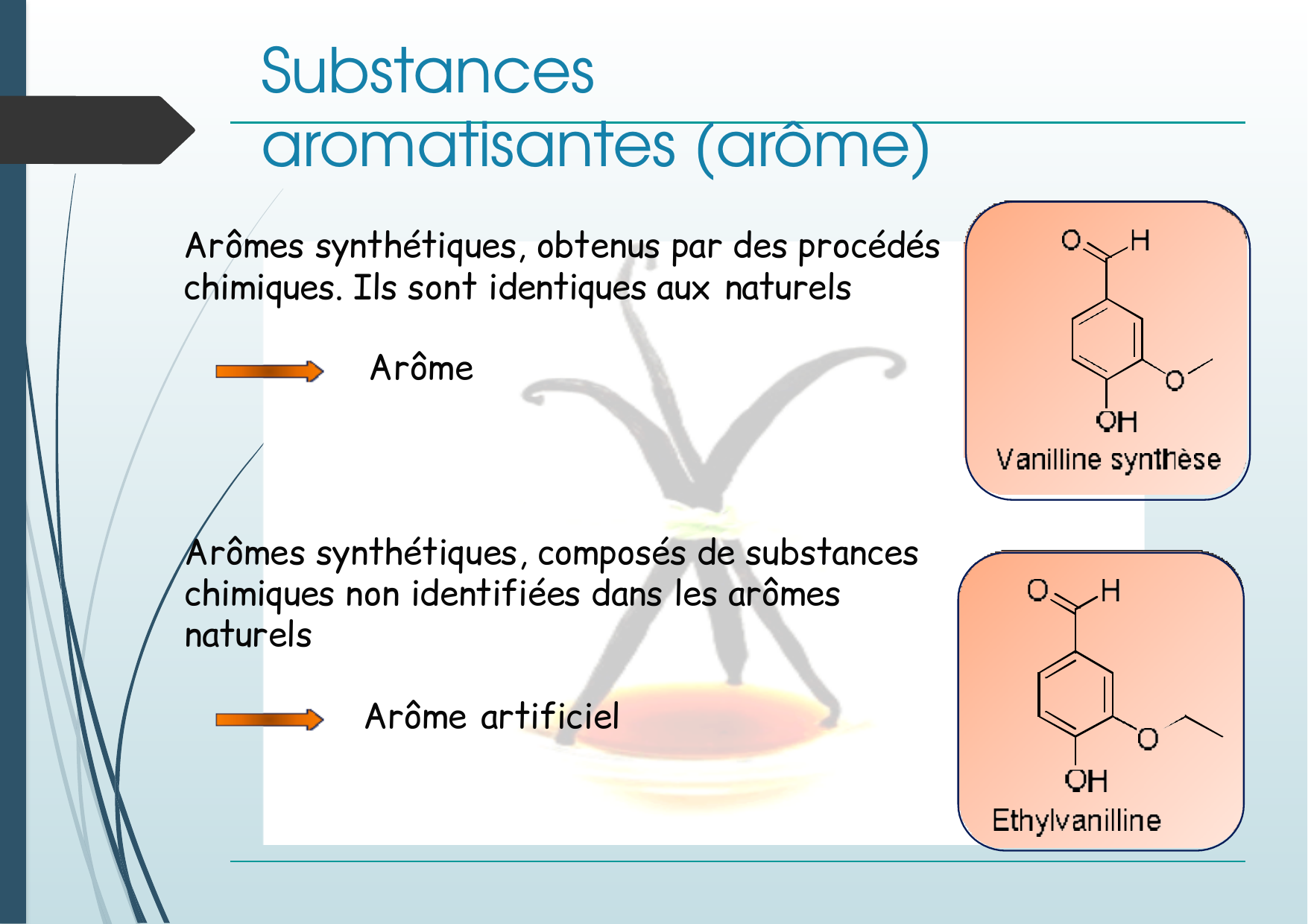

# Substances aromatisantes (arôme)

Arômes synthétiques, obtenus par des procédés  chimiques. Ils sont identiques aux naturels
Arôme

Arômes synthétiques, composés de substances  chimiques non identifiées dans les arômes  naturels
Arôme artificiel